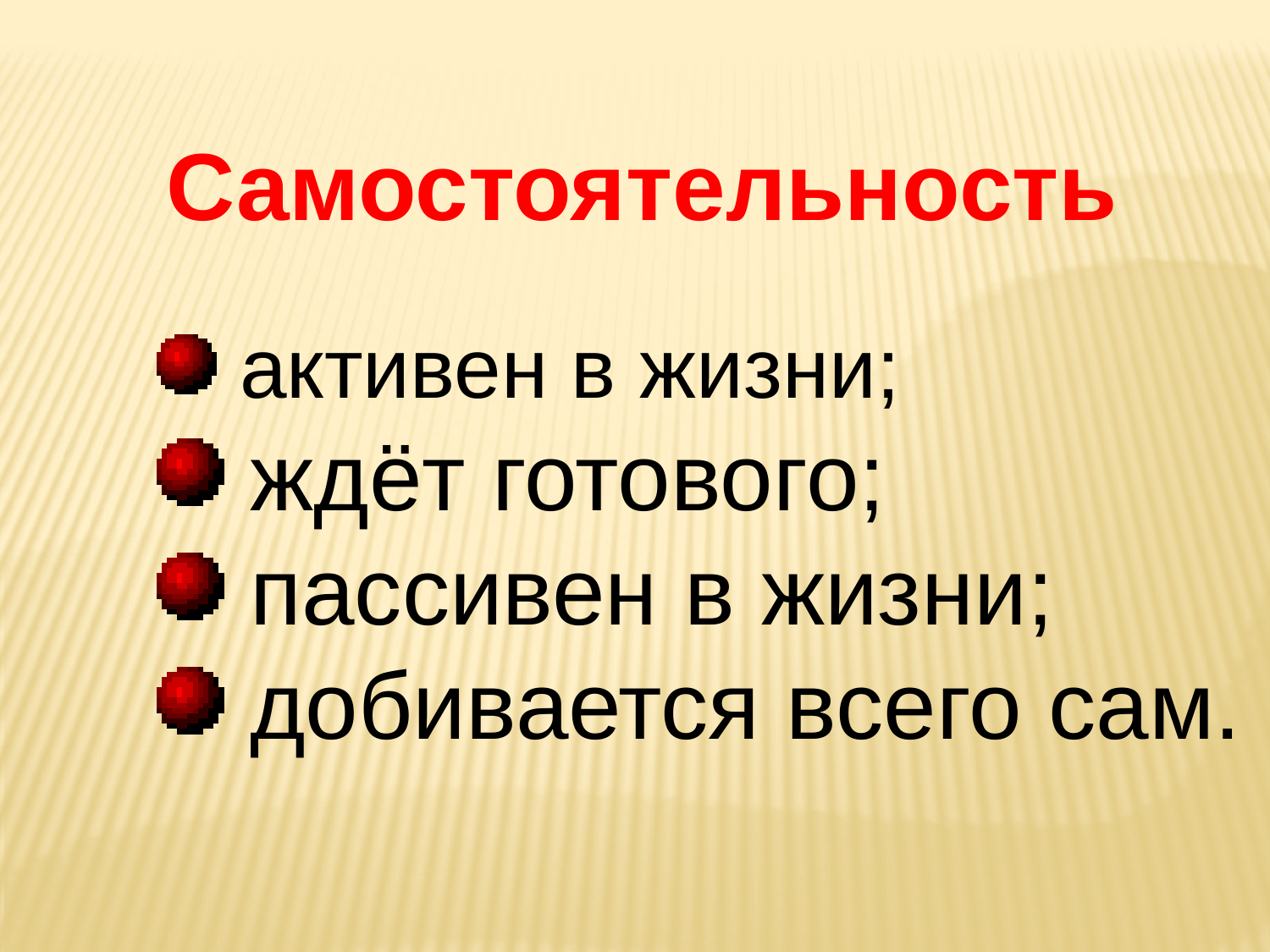

Самостоятельность
 активен в жизни;
 ждёт готового;
 пассивен в жизни;
 добивается всего сам.